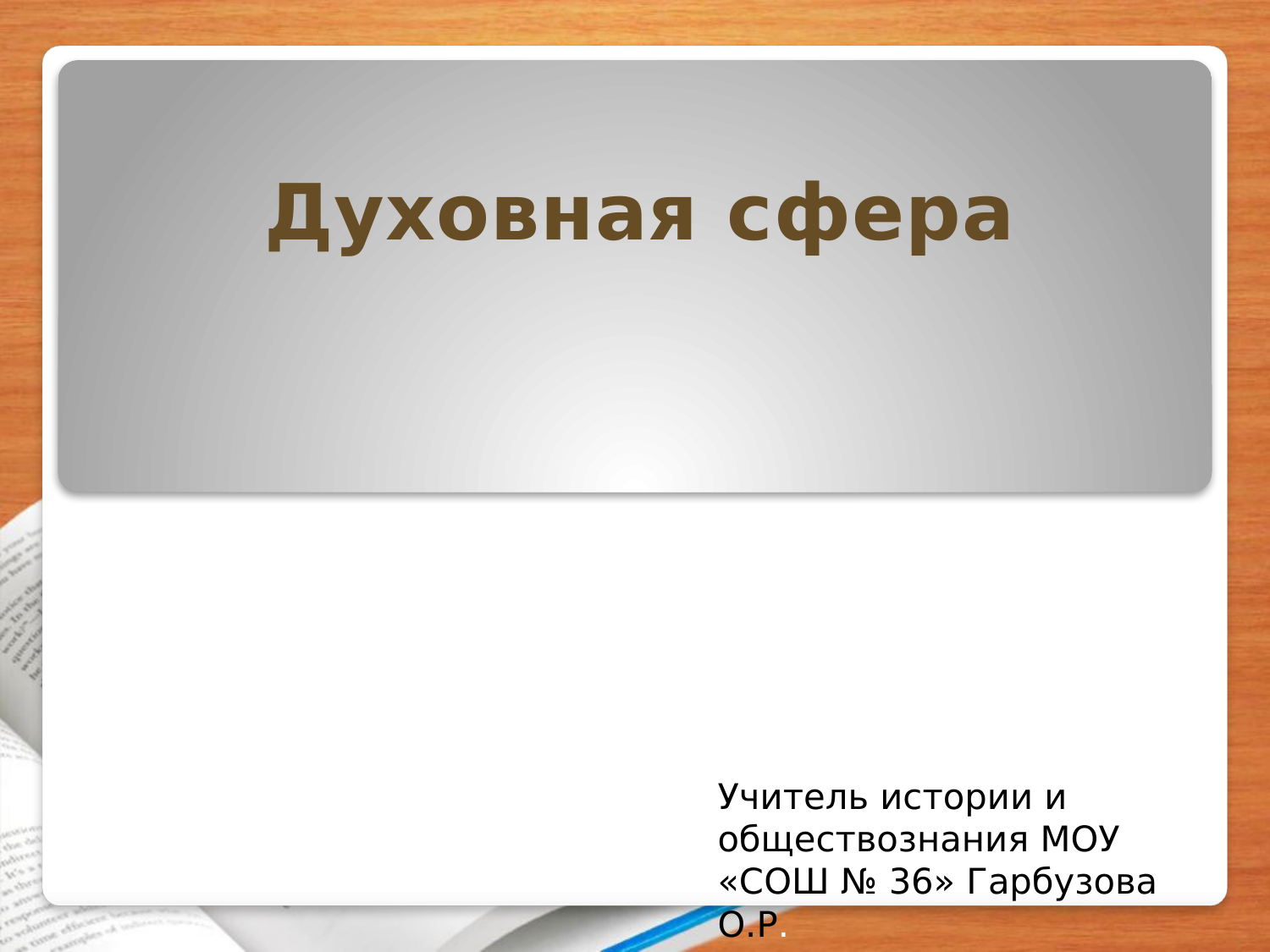

Духовная сфера
Учитель истории и обществознания МОУ «СОШ № 36» Гарбузова О.Р.